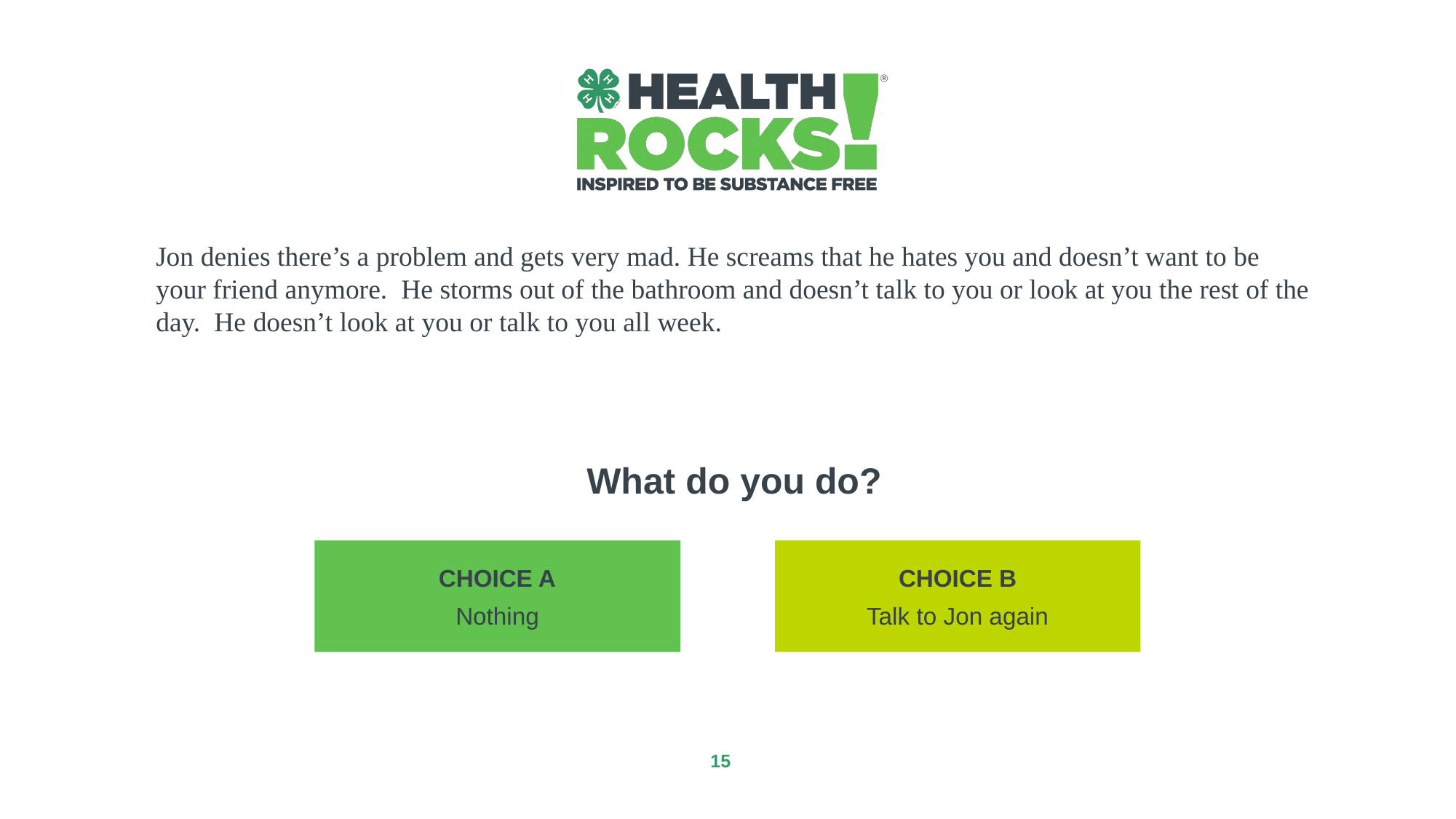

Jon denies there’s a problem and gets very mad. He screams that he hates you and doesn’t want to be your friend anymore.  He storms out of the bathroom and doesn’t talk to you or look at you the rest of the day.  He doesn’t look at you or talk to you all week.
What do you do?

CHOICE A
Nothing
CHOICE B
Talk to Jon again
15